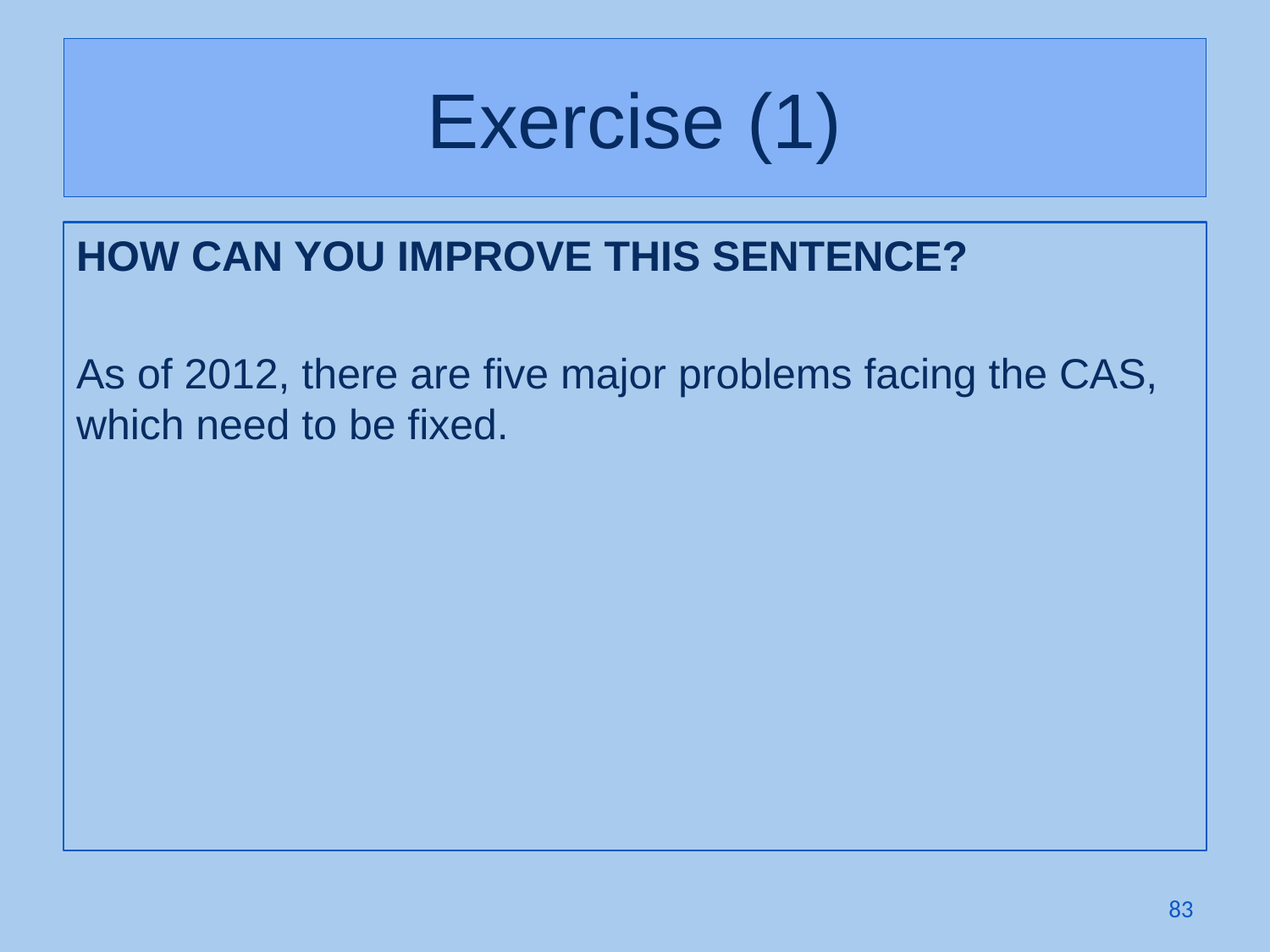

# Exercise (1)
HOW CAN YOU IMPROVE THIS SENTENCE?

As of 2012, there are five major problems facing the CAS, which need to be fixed.

83